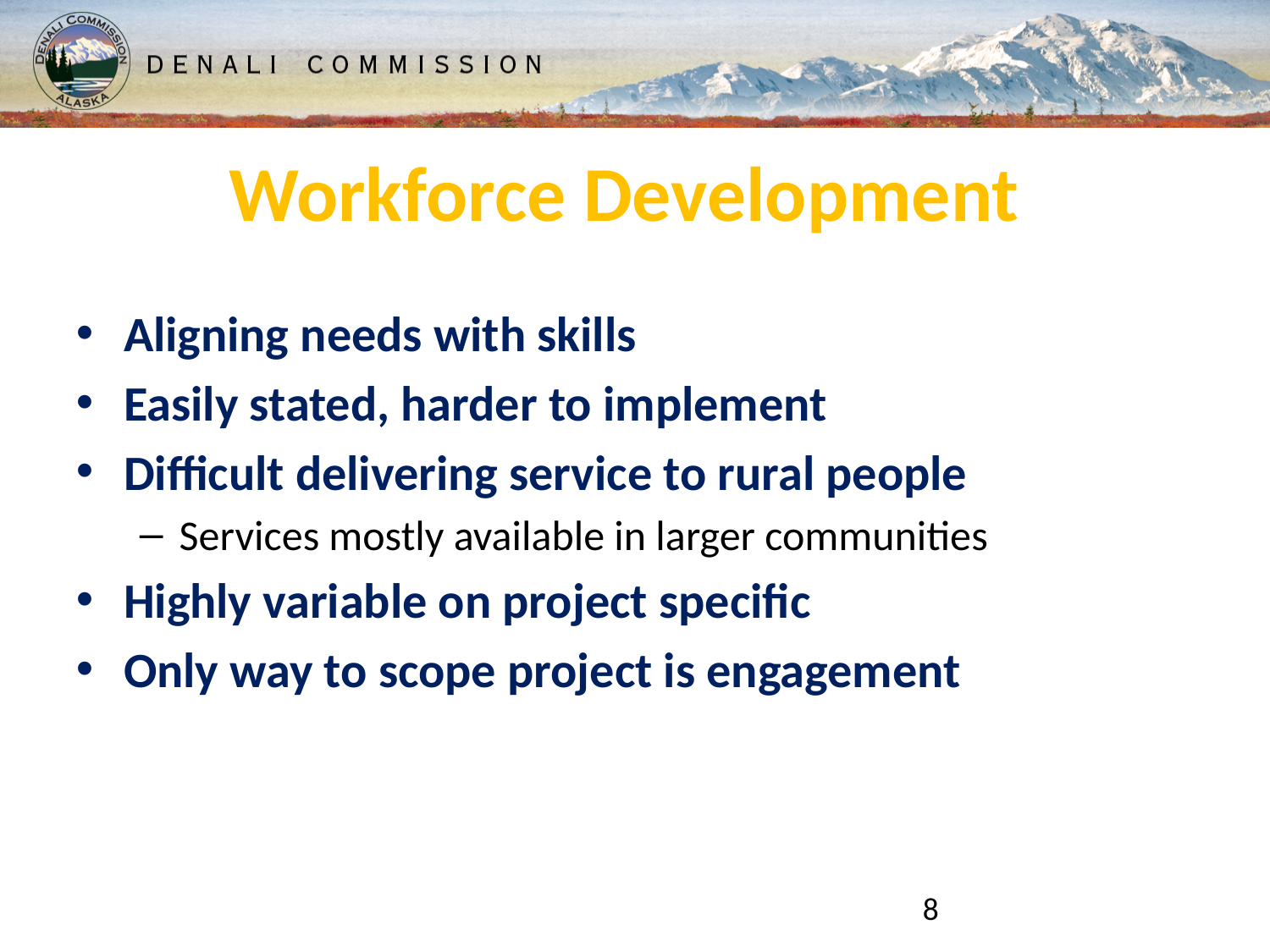

# Workforce Development
Aligning needs with skills
Easily stated, harder to implement
Difficult delivering service to rural people
Services mostly available in larger communities
Highly variable on project specific
Only way to scope project is engagement
8